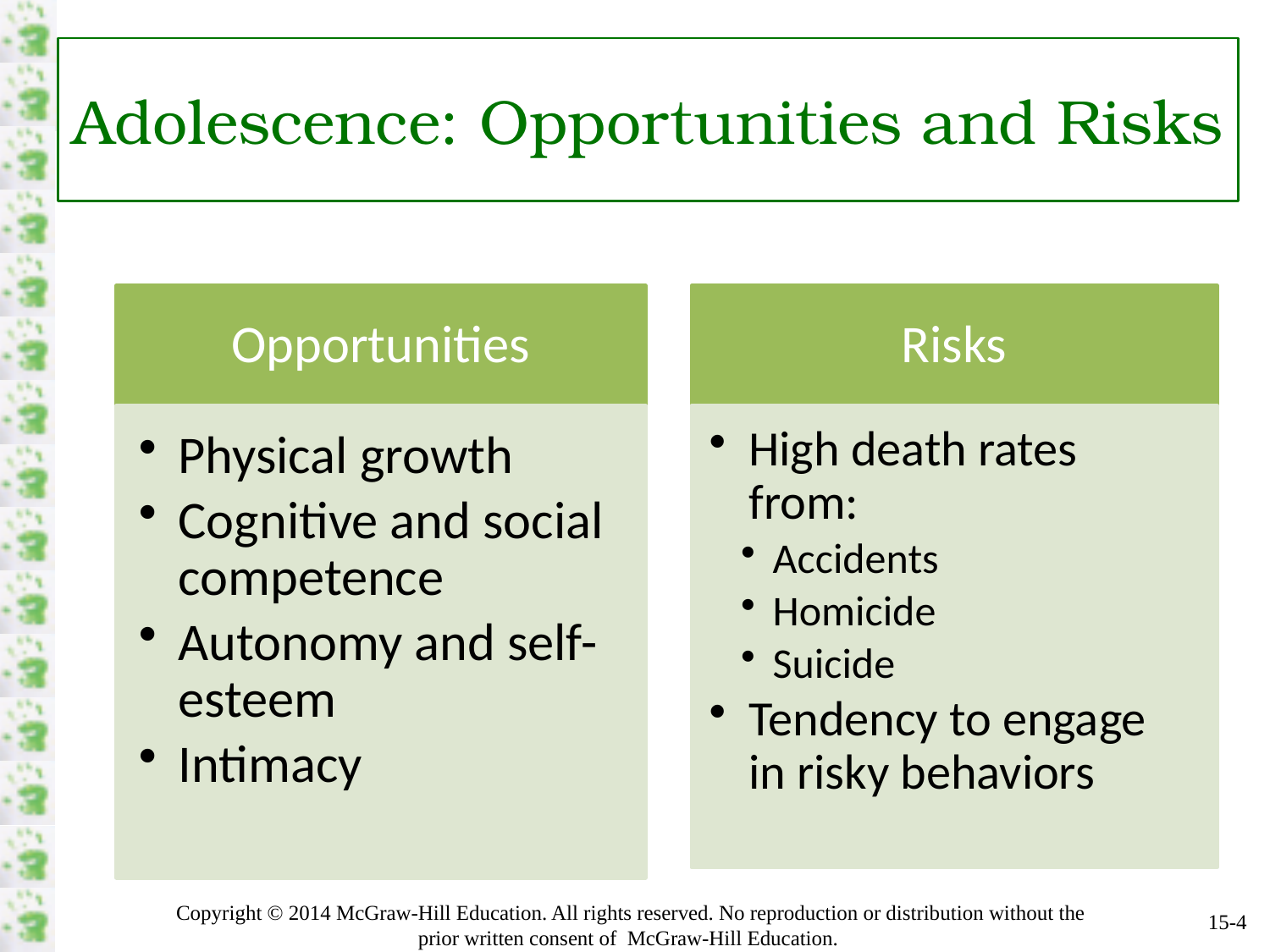

# Adolescence: Opportunities and Risks
Opportunities
Physical growth
Cognitive and social competence
Autonomy and self-esteem
Intimacy
Risks
High death rates from:
Accidents
Homicide
Suicide
Tendency to engage in risky behaviors
15-4